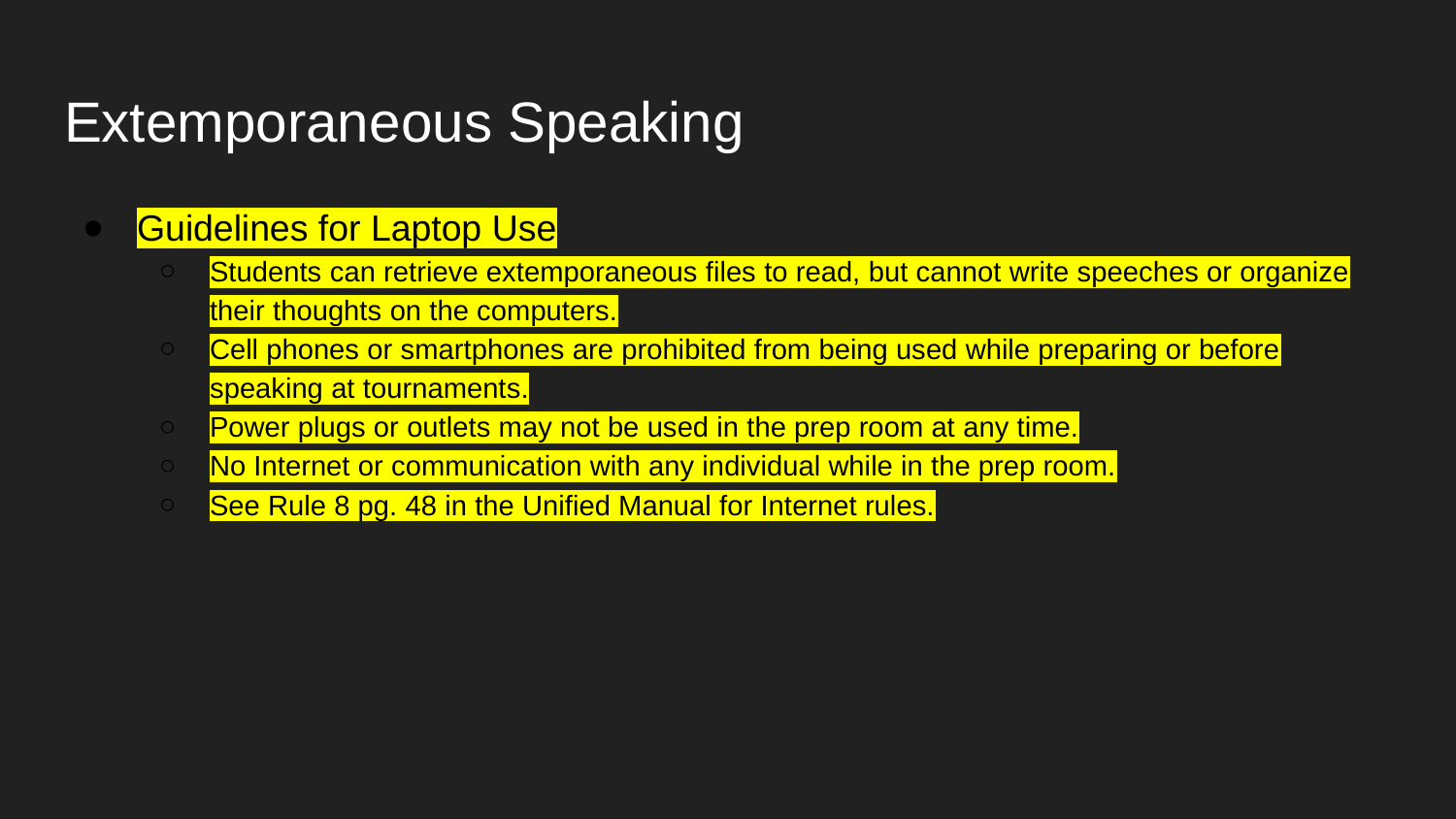

# Extemporaneous Speaking
Guidelines for Laptop Use
Students can retrieve extemporaneous files to read, but cannot write speeches or organize their thoughts on the computers.
Cell phones or smartphones are prohibited from being used while preparing or before speaking at tournaments.
Power plugs or outlets may not be used in the prep room at any time.
No Internet or communication with any individual while in the prep room.
See Rule 8 pg. 48 in the Unified Manual for Internet rules.